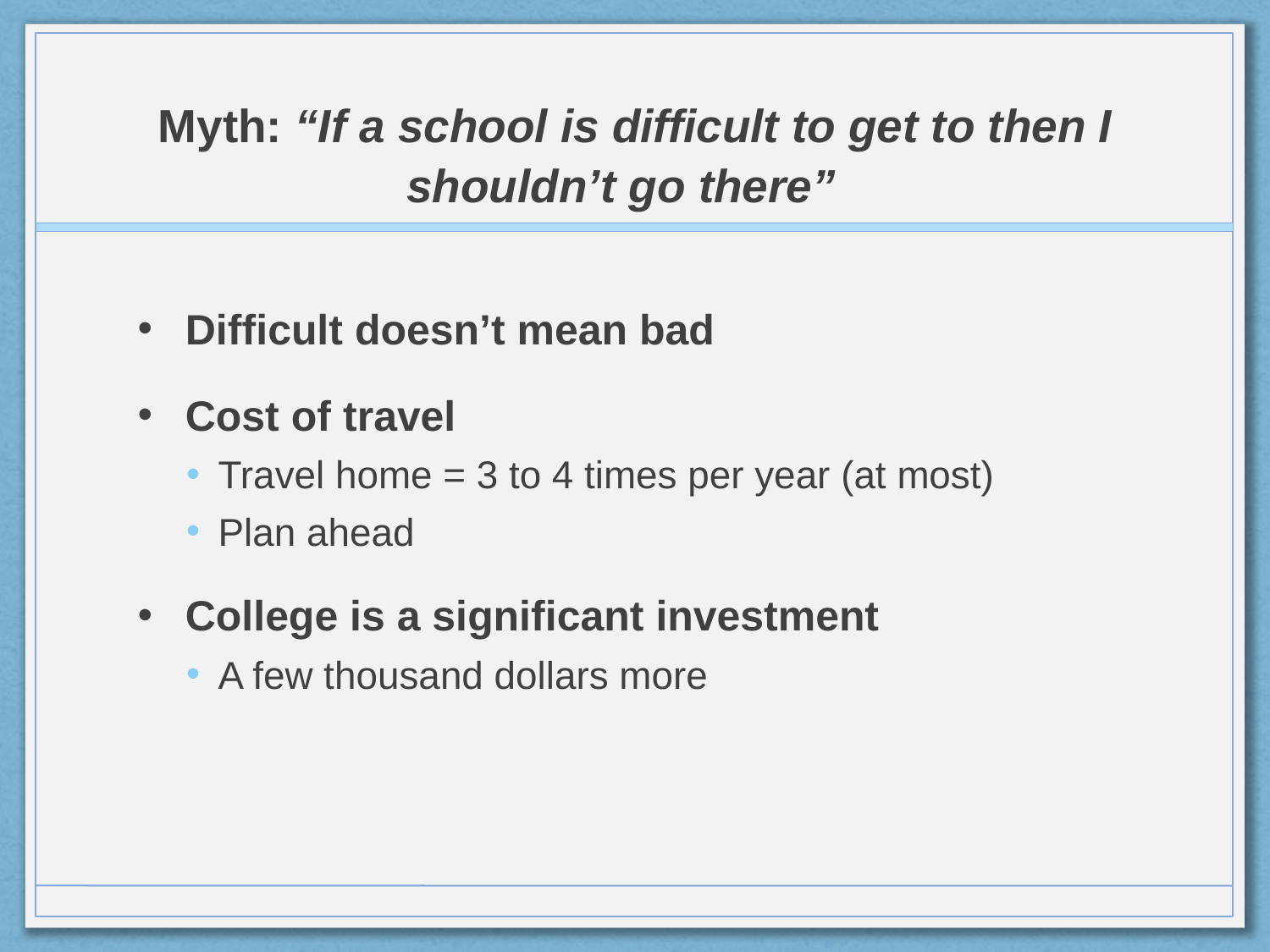

# Myth: “If a school is difficult to get to then I shouldn’t go there”
Difficult doesn’t mean bad
Cost of travel
Travel home = 3 to 4 times per year (at most)
Plan ahead
College is a significant investment
A few thousand dollars more